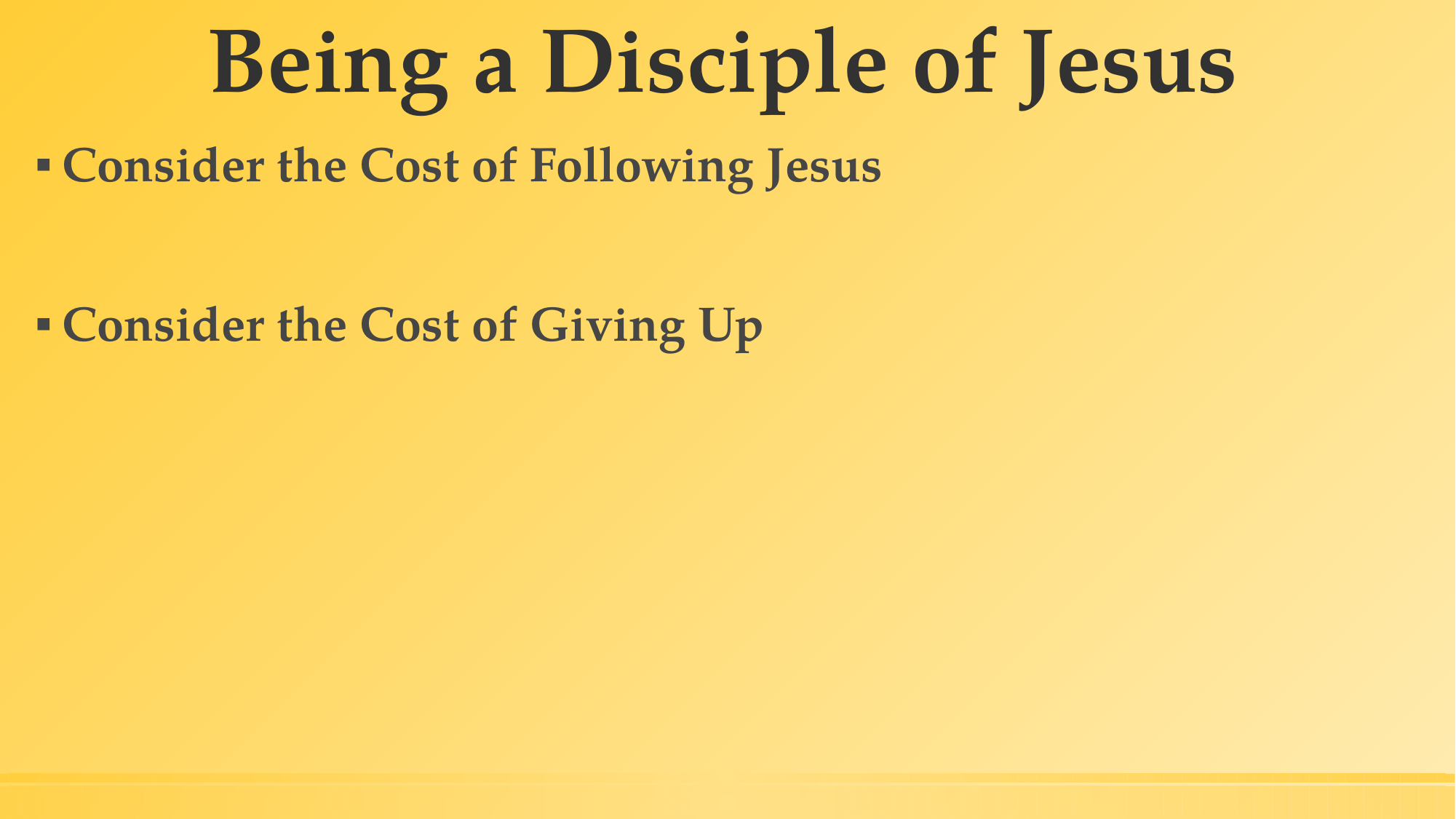

# Being a Disciple of Jesus
Consider the Cost of Following Jesus

Consider the Cost of Giving Up